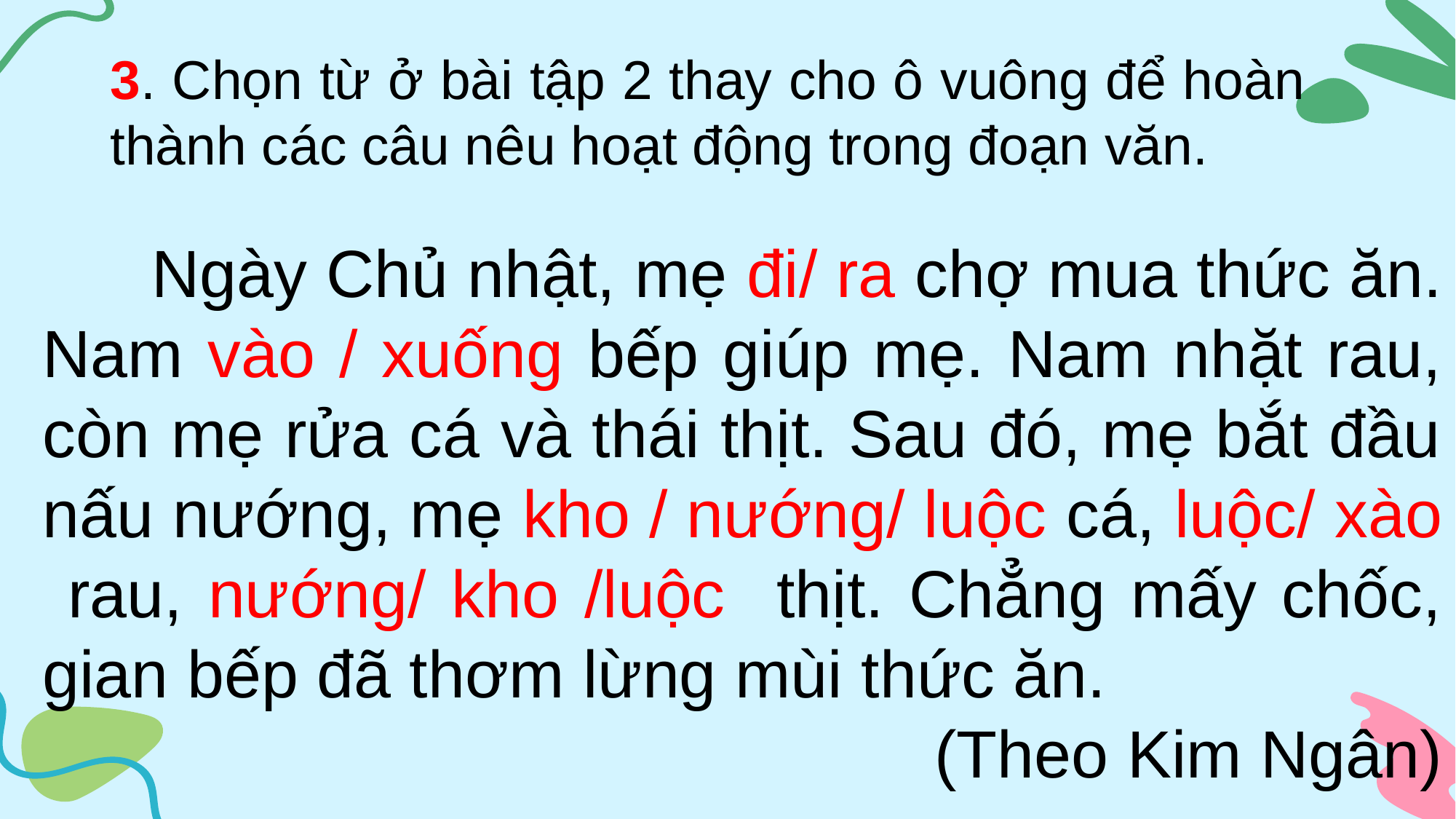

3. Chọn từ ở bài tập 2 thay cho ô vuông để hoàn thành các câu nêu hoạt động trong đoạn văn.
	Ngày Chủ nhật, mẹ đi/ ra chợ mua thức ăn. Nam vào / xuống bếp giúp mẹ. Nam nhặt rau, còn mẹ rửa cá và thái thịt. Sau đó, mẹ bắt đầu nấu nướng, mẹ kho / nướng/ luộc cá, luộc/ xào  rau, nướng/ kho /luộc  thịt. Chẳng mấy chốc, gian bếp đã thơm lừng mùi thức ăn.
(Theo Kim Ngân)